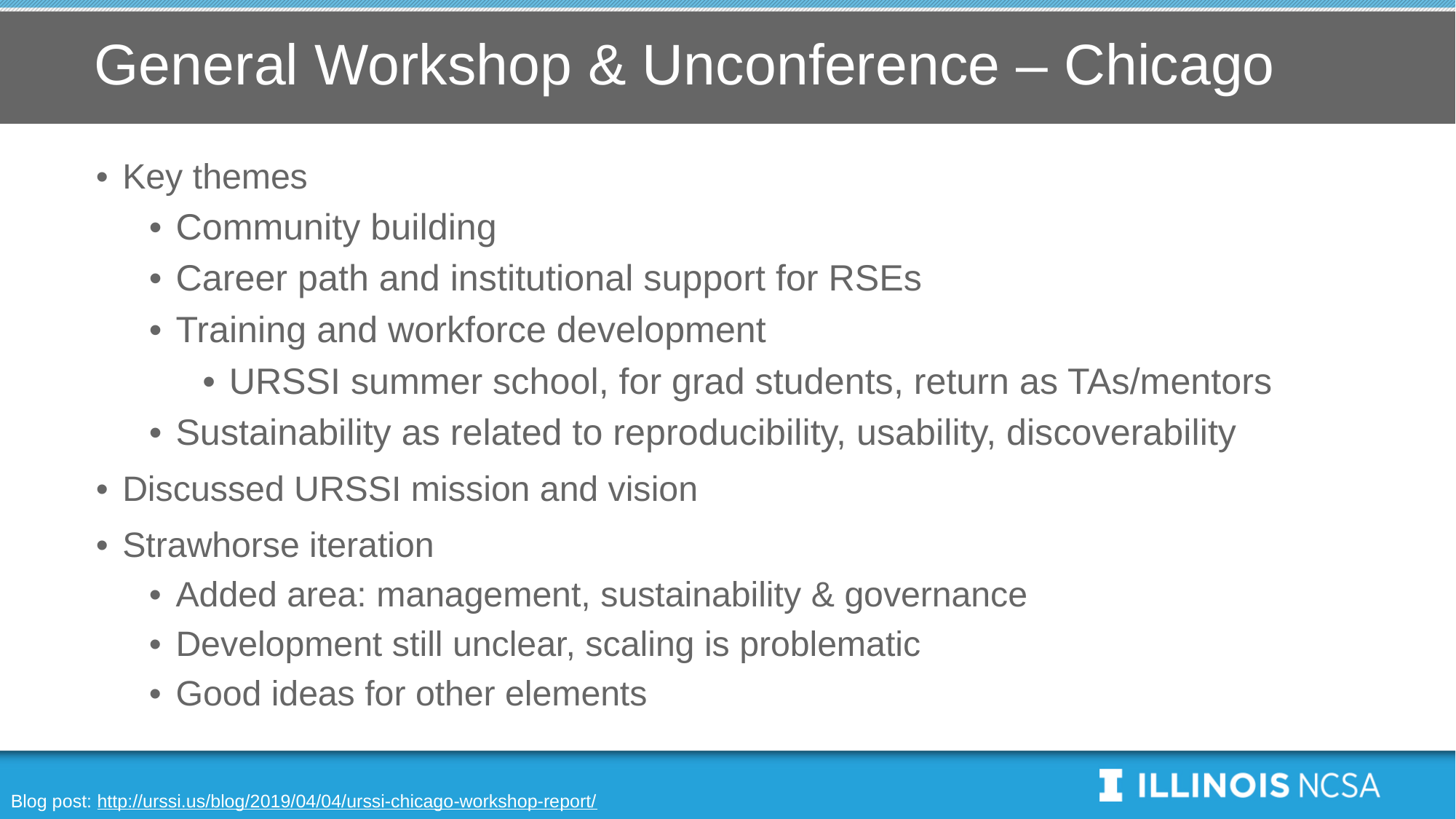

# General Workshop & Unconference – Chicago
Key themes
Community building
Career path and institutional support for RSEs
Training and workforce development
URSSI summer school, for grad students, return as TAs/mentors
Sustainability as related to reproducibility, usability, discoverability
Discussed URSSI mission and vision
Strawhorse iteration
Added area: management, sustainability & governance
Development still unclear, scaling is problematic
Good ideas for other elements

Blog post: http://urssi.us/blog/2019/04/04/urssi-chicago-workshop-report/